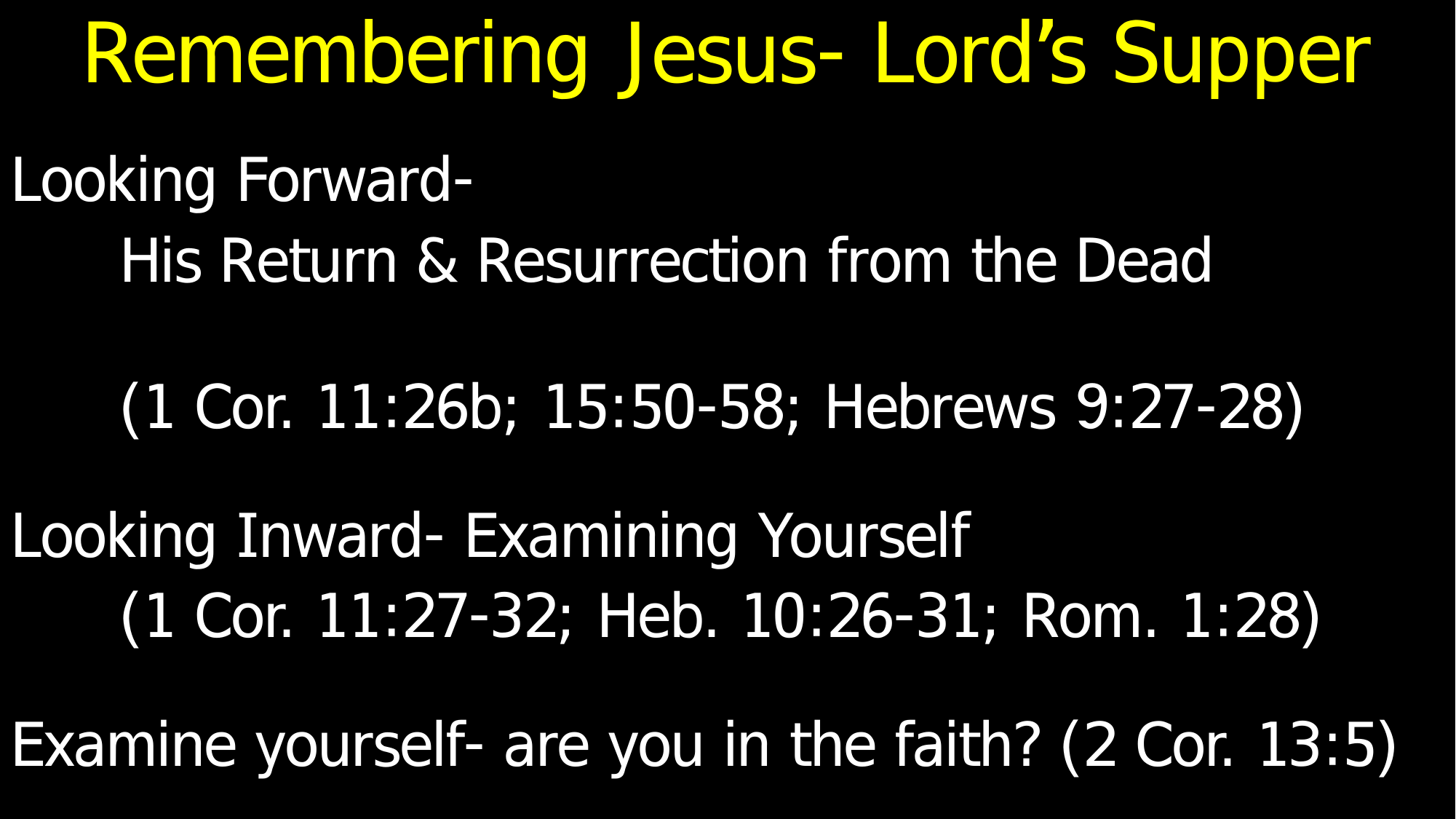

# Remembering Jesus- Lord’s Supper

Looking Forward-
	His Return & Resurrection from the Dead
	(1 Cor. 11:26b; 15:50-58; Hebrews 9:27-28)

Looking Inward- Examining Yourself
     	(1 Cor. 11:27-32; Heb. 10:26-31; Rom. 1:28)

Examine yourself- are you in the faith? (2 Cor. 13:5)